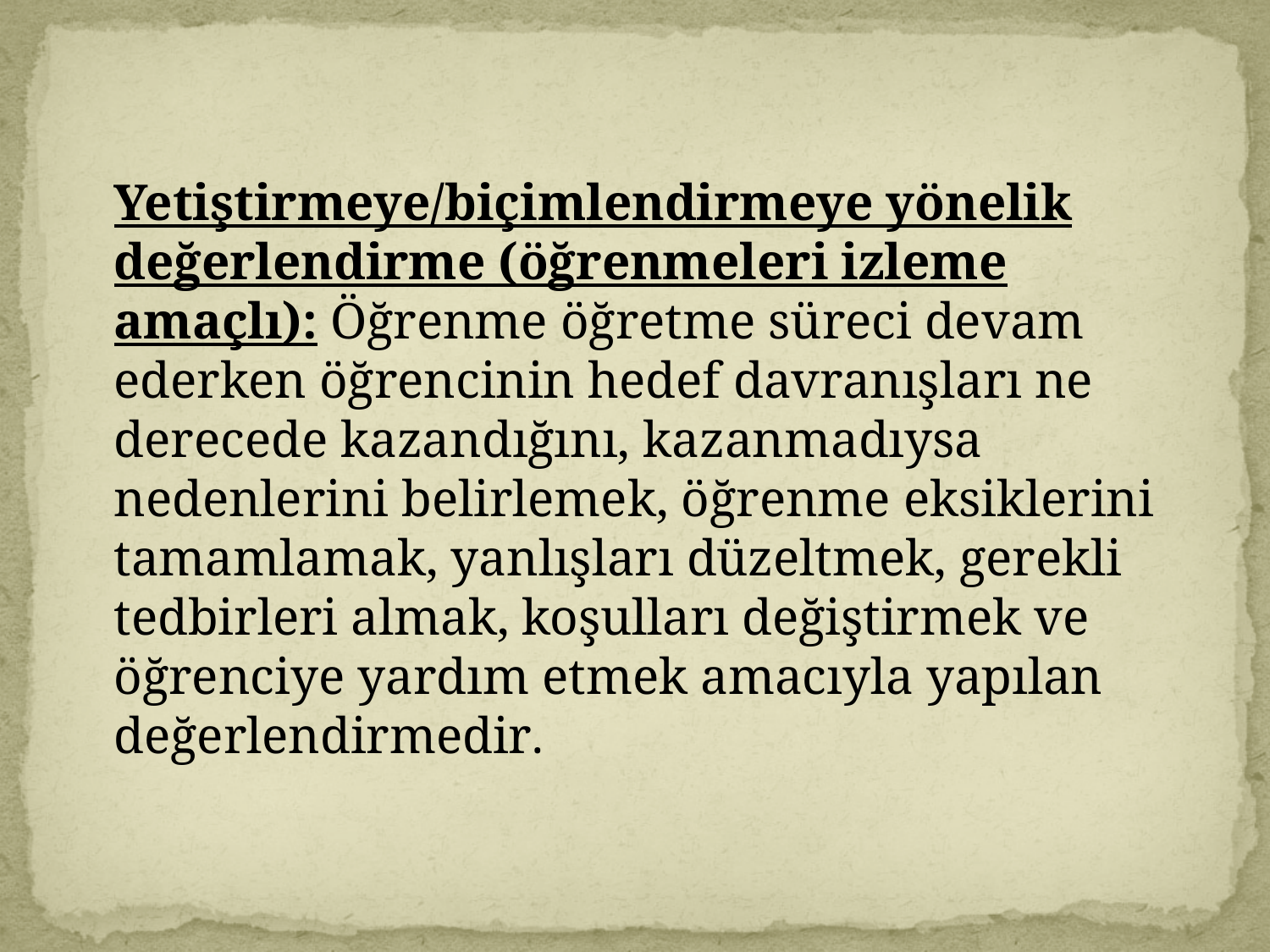

Yetiştirmeye/biçimlendirmeye yönelik değerlendirme (öğrenmeleri izleme amaçlı): Öğrenme öğretme süreci devam ederken öğrencinin hedef davranışları ne derecede kazandığını, kazanmadıysa nedenlerini belirlemek, öğrenme eksiklerini tamamlamak, yanlışları düzeltmek, gerekli tedbirleri almak, koşulları değiştirmek ve öğrenciye yardım etmek amacıyla yapılan değerlendirmedir.